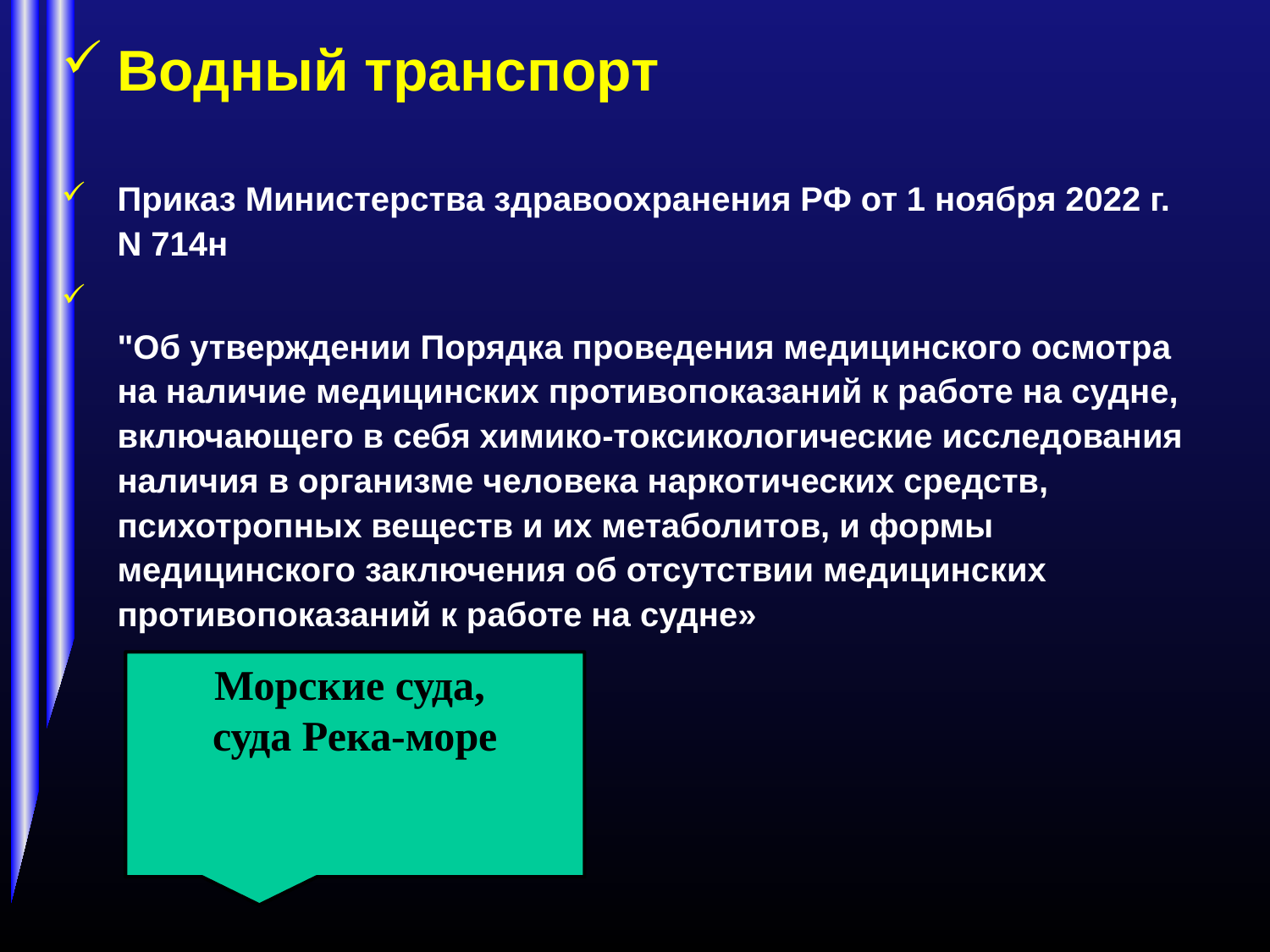

Водный транспорт

Приказ Министерства здравоохранения РФ от 1 ноября 2022 г. N 714н
"Об утверждении Порядка проведения медицинского осмотра на наличие медицинских противопоказаний к работе на судне, включающего в себя химико-токсикологические исследования наличия в организме человека наркотических средств, психотропных веществ и их метаболитов, и формы медицинского заключения об отсутствии медицинских противопоказаний к работе на судне»

Морские суда,
суда Река-море